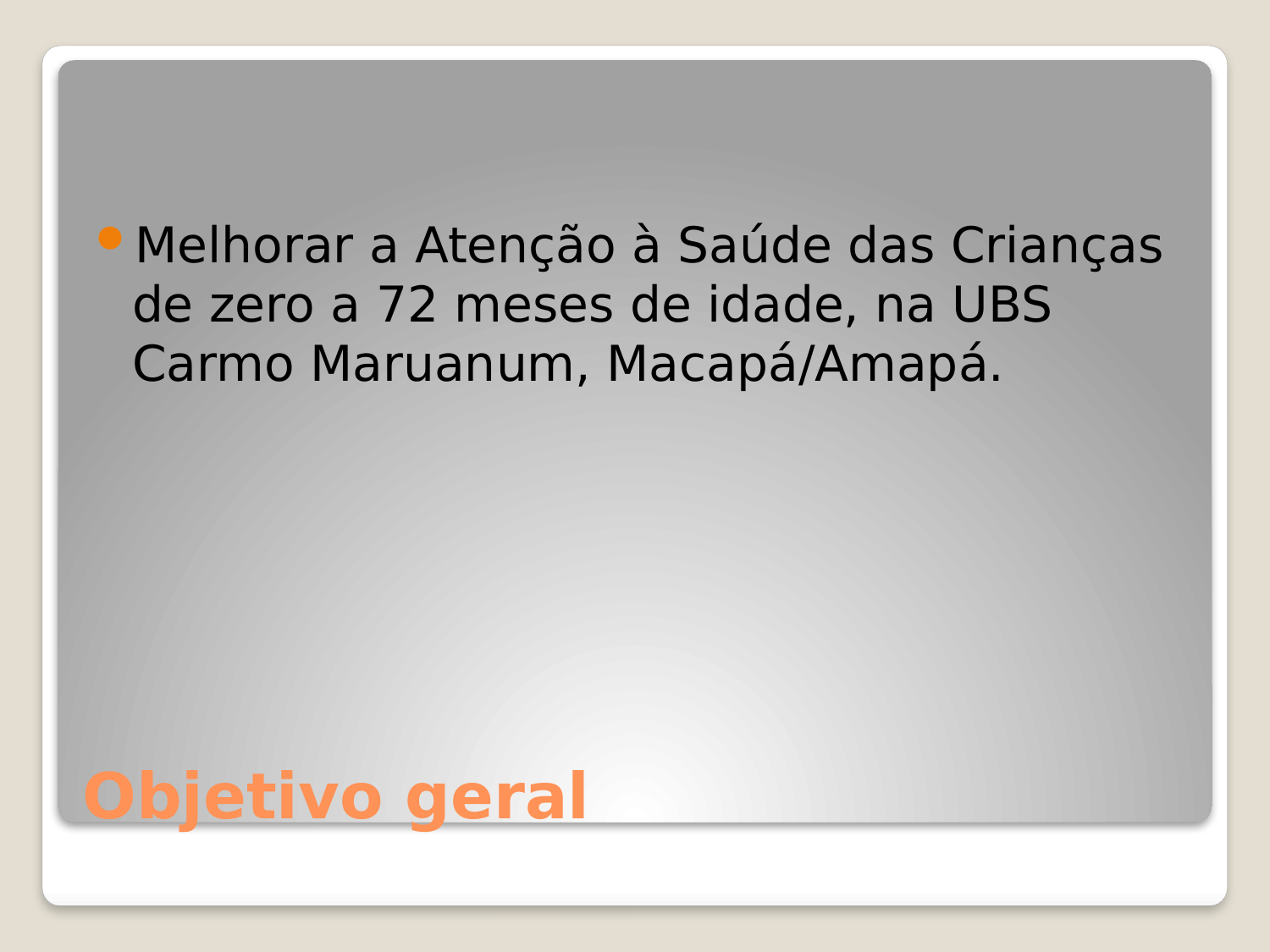

Melhorar a Atenção à Saúde das Crianças de zero a 72 meses de idade, na UBS Carmo Maruanum, Macapá/Amapá.

# Objetivo geral